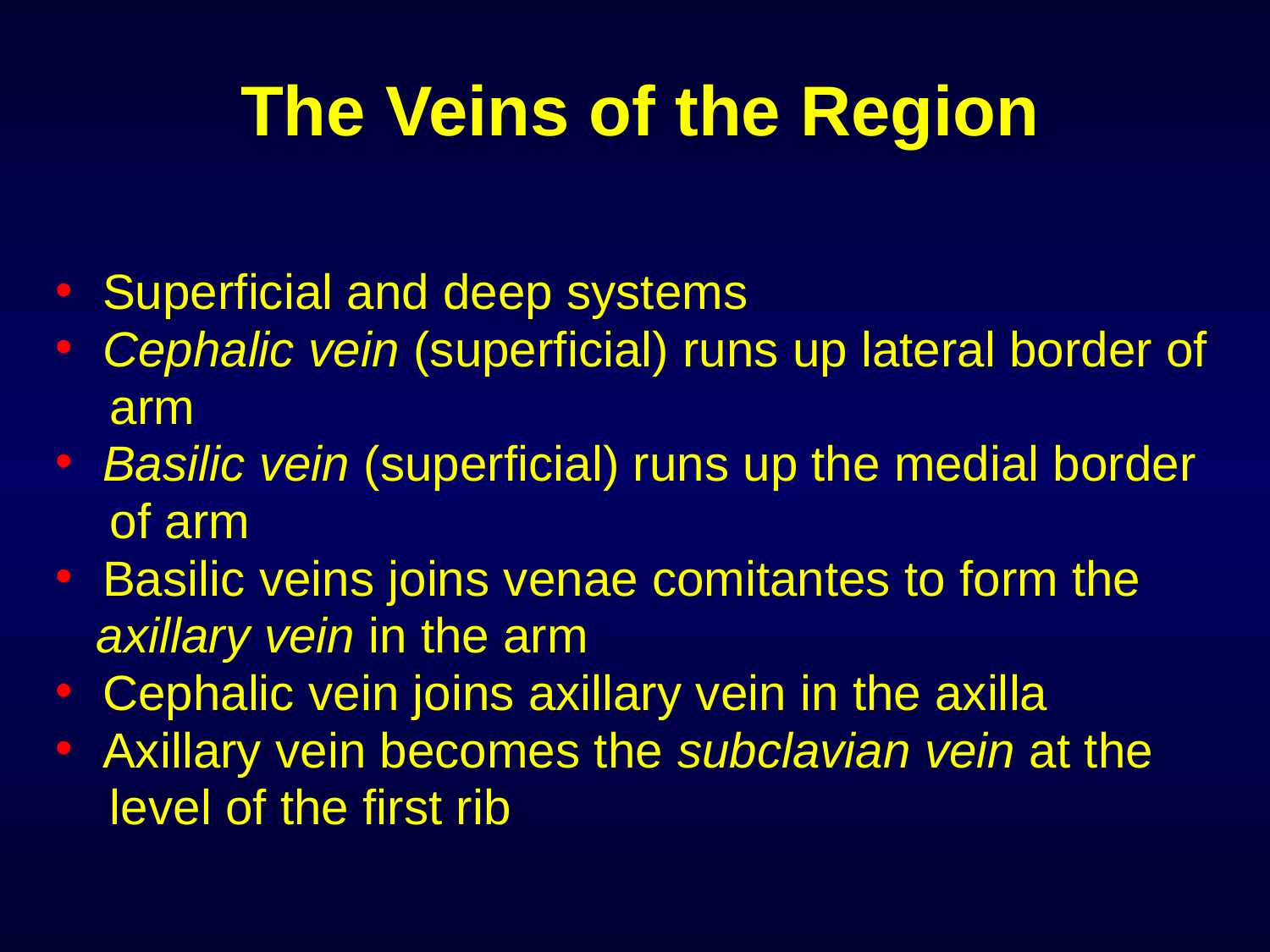

# The Veins of the Region

Superficial and deep systems
Cephalic vein (superficial) runs up lateral border of
    arm
Basilic vein (superficial) runs up the medial border
    of arm
Basilic veins joins venae comitantes to form the
   axillary vein in the arm
Cephalic vein joins axillary vein in the axilla
Axillary vein becomes the subclavian vein at the
    level of the first rib